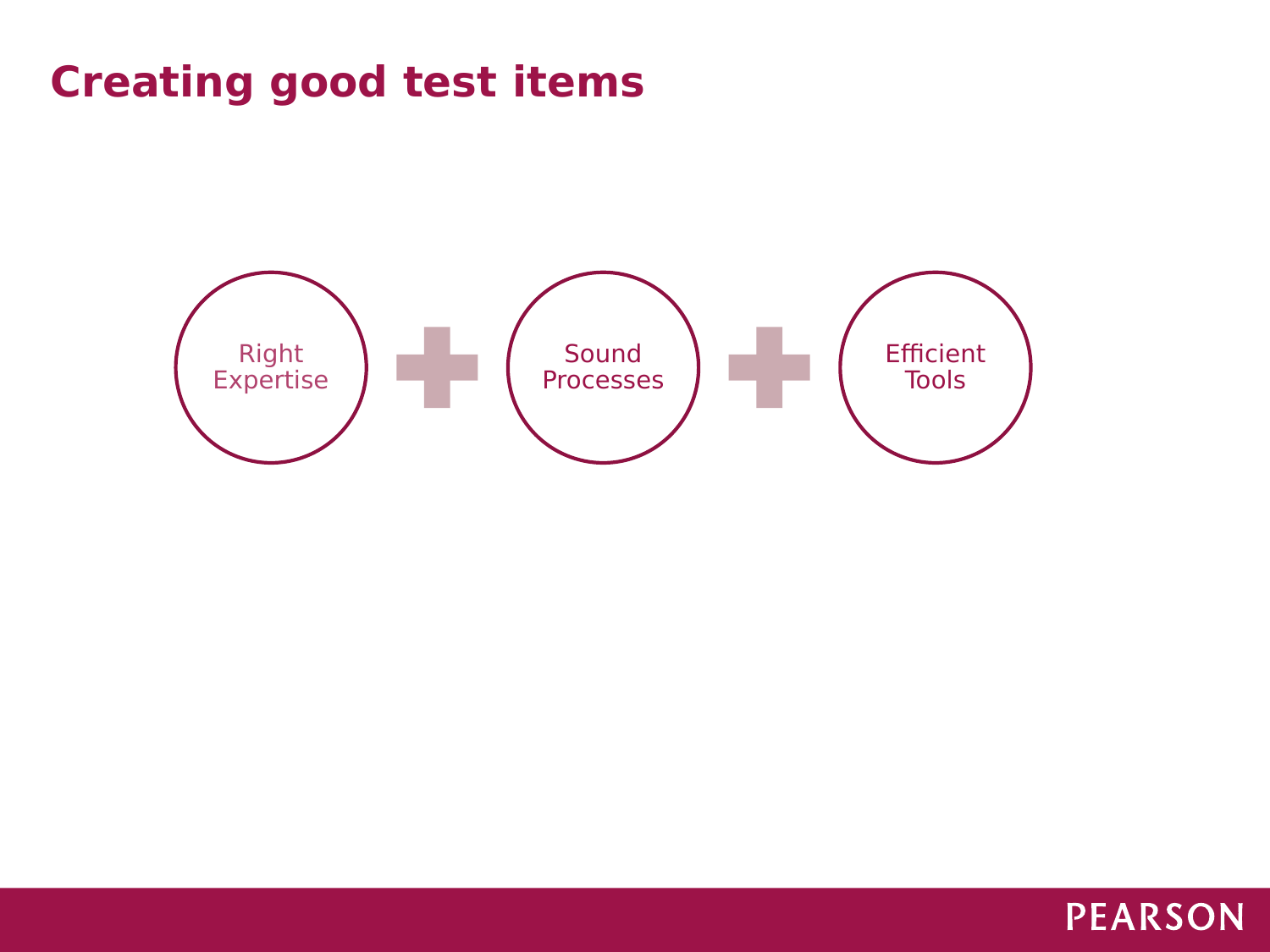

# Creating good test items
Right Expertise

Sound Processes

Efficient Tools

xxx